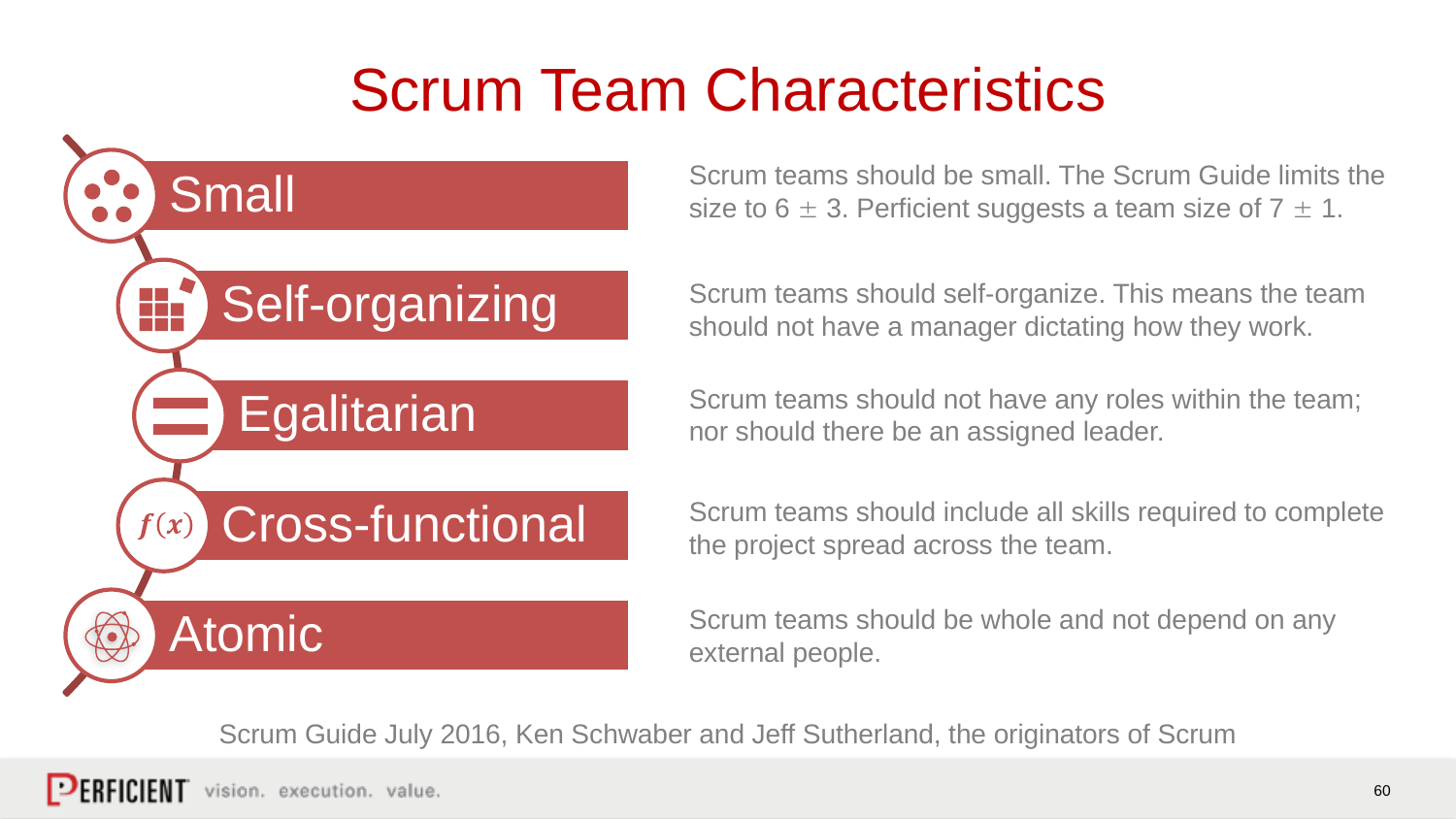

# Scrum Team Characteristics
Small
Self-organizing
Egalitarian
Cross-functional
Atomic

Scrum teams should be small. The Scrum Guide limits the size to 6 ± 3. Perficient suggests a team size of 7 ± 1.
Scrum teams should self-organize. This means the team should not have a manager dictating how they work.
Scrum teams should not have any roles within the team; nor should there be an assigned leader.
Scrum teams should include all skills required to complete the project spread across the team.
Scrum teams should be whole and not depend on any external people.
Scrum Guide July 2016, Ken Schwaber and Jeff Sutherland, the originators of Scrum